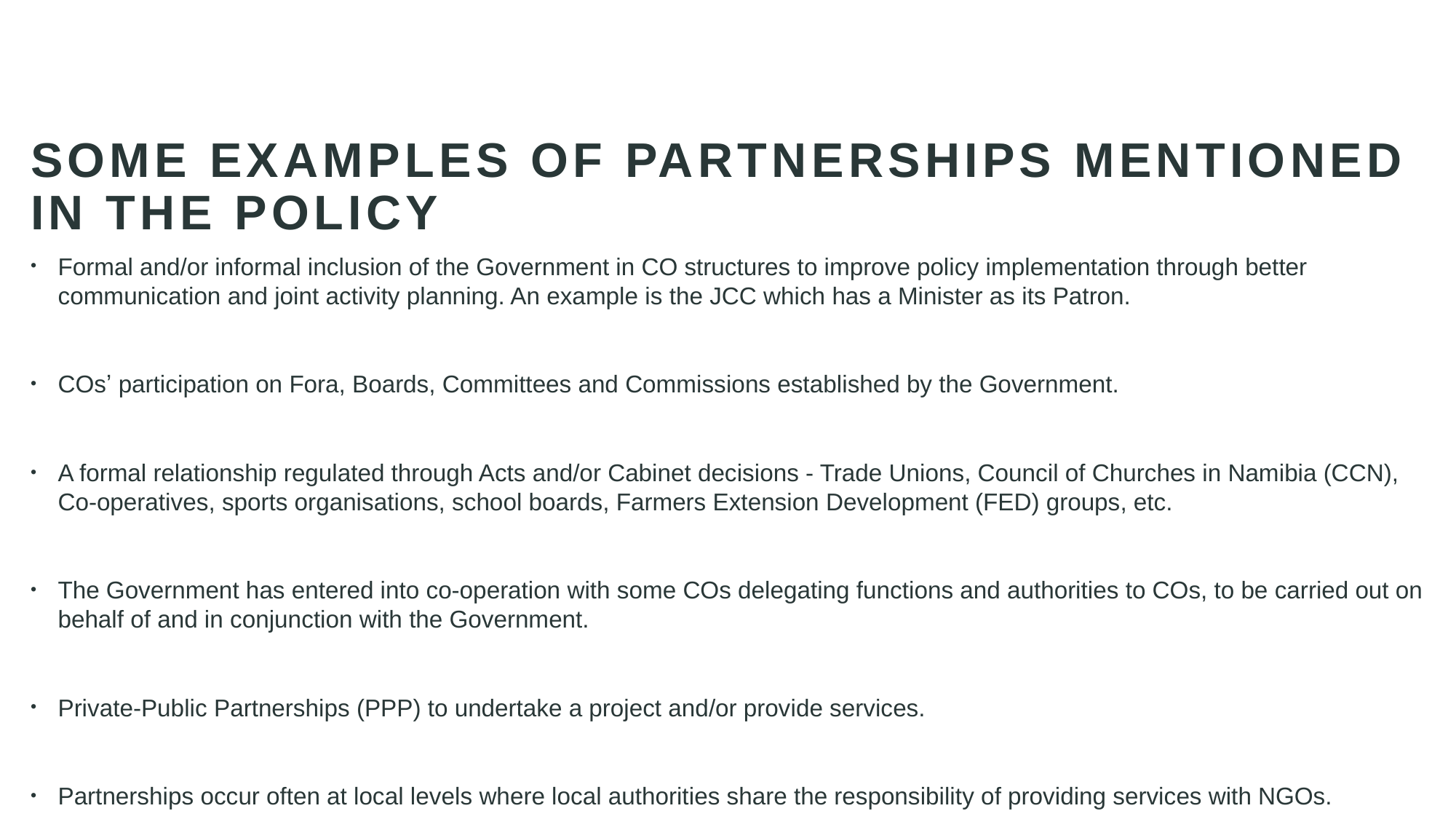

# Some examples of partnerships mentioned in the policy
Formal and/or informal inclusion of the Government in CO structures to improve policy implementation through better communication and joint activity planning. An example is the JCC which has a Minister as its Patron.

COsʼ participation on Fora, Boards, Committees and Commissions established by the Government.

A formal relationship regulated through Acts and/or Cabinet decisions - Trade Unions, Council of Churches in Namibia (CCN), Co-operatives, sports organisations, school boards, Farmers Extension Development (FED) groups, etc.

The Government has entered into co-operation with some COs delegating functions and authorities to COs, to be carried out on behalf of and in conjunction with the Government.

Private-Public Partnerships (PPP) to undertake a project and/or provide services.

Partnerships occur often at local levels where local authorities share the responsibility of providing services with NGOs.

The Walvis Bay Corridor Group (WBCG) is another PPP, where both private and public sector actors manage and promote the transport corridor as a national asset